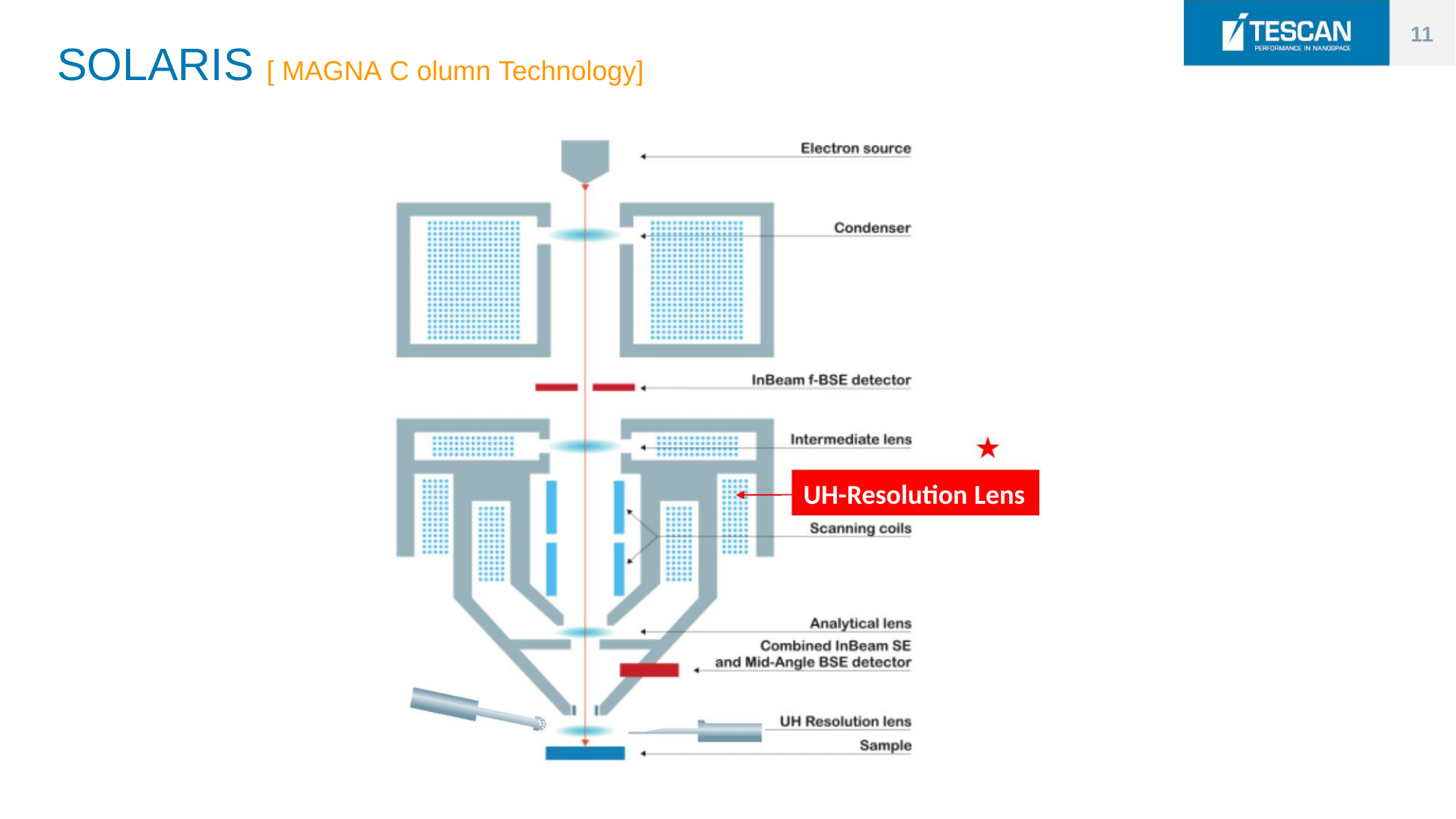

11
SOLARIS [ MAGNA C olumn Technology]
UH-Resolution Lens